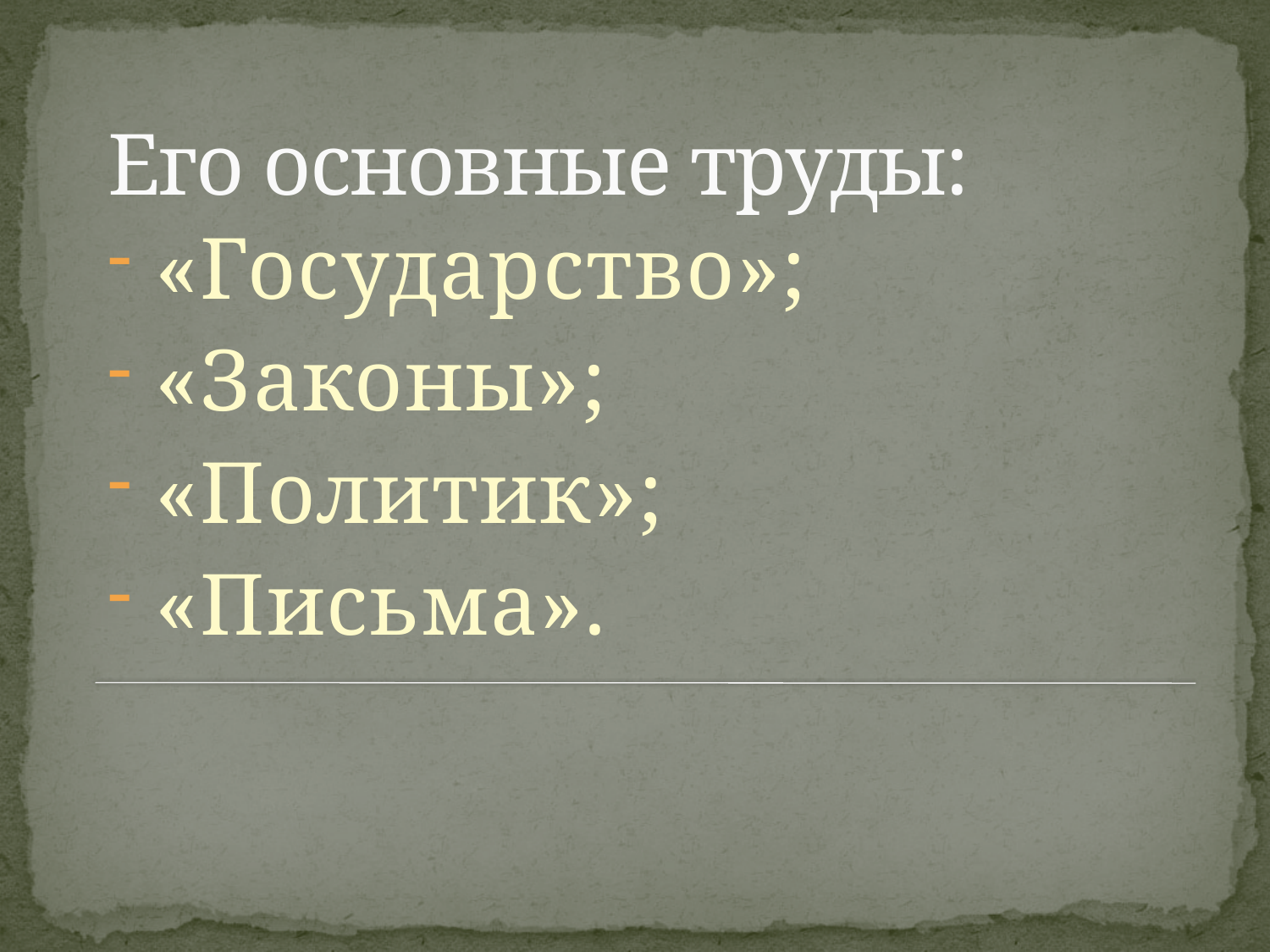

# Его основные труды:
 «Государство»;
 «Законы»;
 «Политик»;
 «Письма».